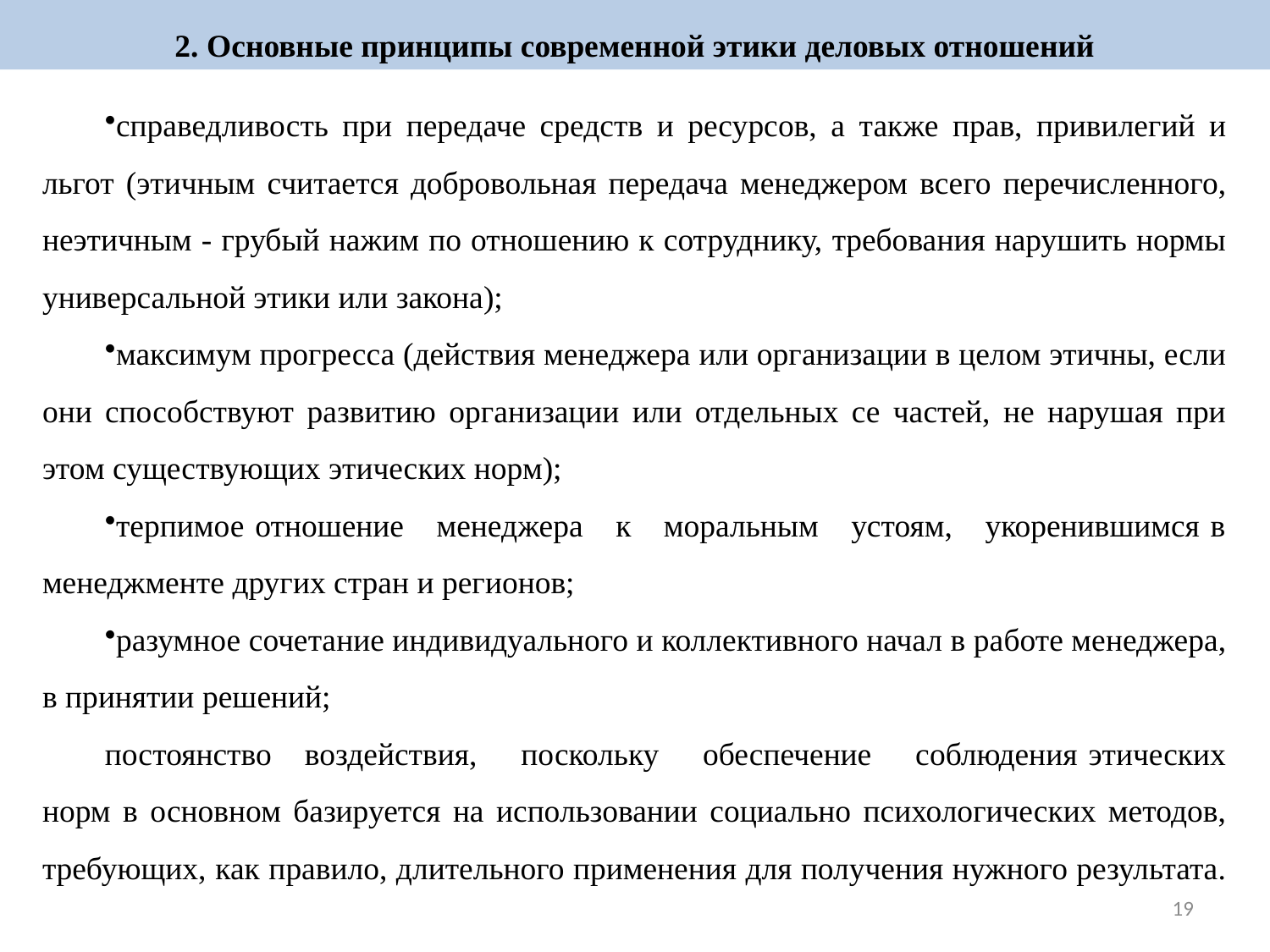

2. Основные принципы современной этики деловых отношений
справедливость при передаче средств и ресурсов, а также прав, привилегий и льгот (этичным считается добровольная передача менеджером всего перечисленного, неэтичным - грубый нажим по отношению к сотруднику, требования нарушить нормы универсальной этики или закона);
максимум прогресса (действия менеджера или организации в целом этичны, если они способствуют развитию организации или отдельных се частей, не нарушая при этом существующих этических норм);
терпимое отношение   менеджера   к   моральным   устоям,   укоренившимся в менеджменте других стран и регионов;
разумное сочетание индивидуального и коллективного начал в работе менеджера, в принятии решений;
постоянство   воздействия,    поскольку    обеспечение    соблюдения этических норм в основном базируется на использовании социально психологических методов, требующих, как правило, длительного применения для получения нужного результата.
19